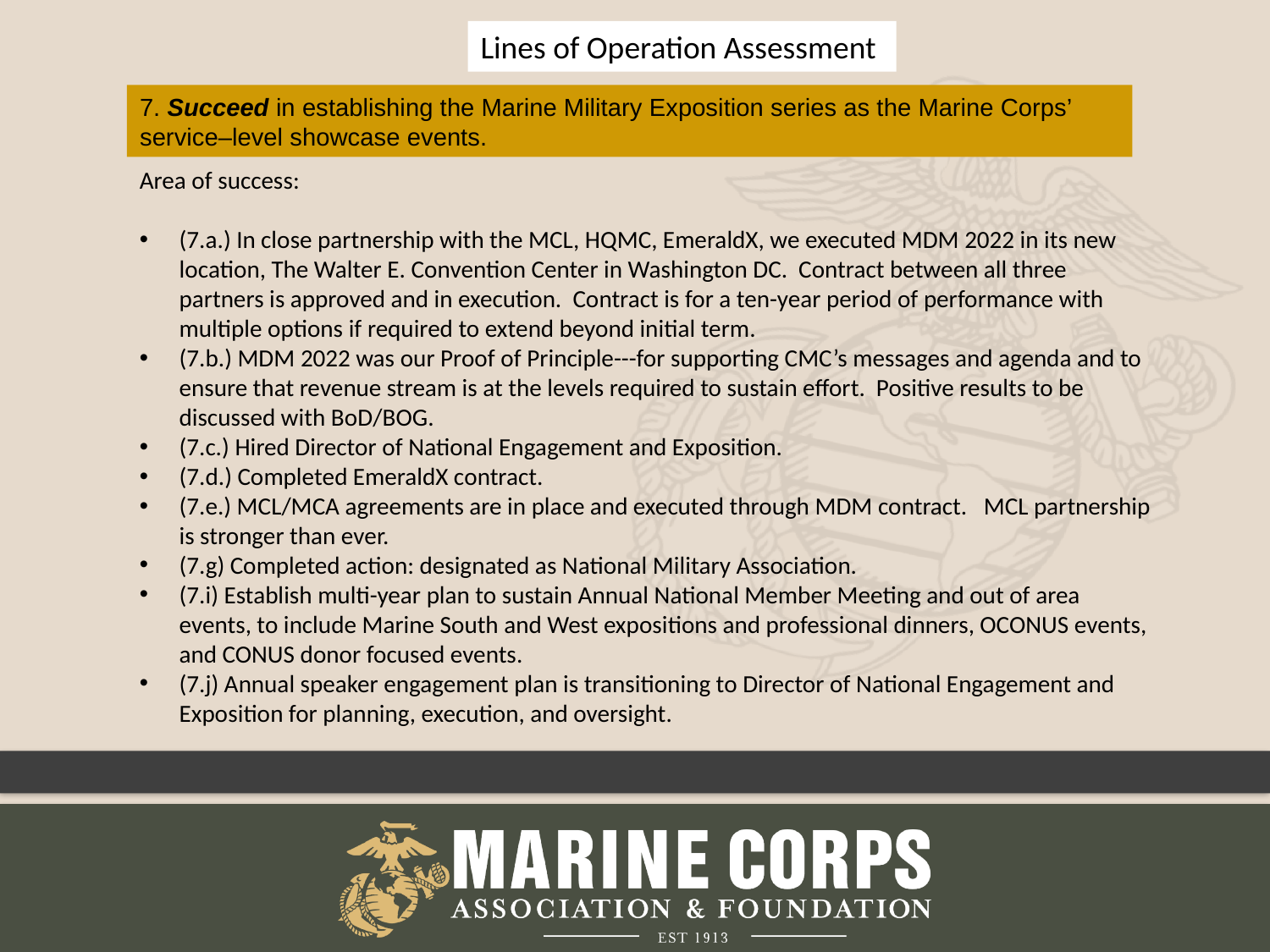

Lines of Operation Assessment
7. Succeed in establishing the Marine Military Exposition series as the Marine Corps’ service–level showcase events.
Area of success:

(7.a.) In close partnership with the MCL, HQMC, EmeraldX, we executed MDM 2022 in its new location, The Walter E. Convention Center in Washington DC.  Contract between all three partners is approved and in execution.  Contract is for a ten-year period of performance with multiple options if required to extend beyond initial term.
(7.b.) MDM 2022 was our Proof of Principle---for supporting CMC’s messages and agenda and to ensure that revenue stream is at the levels required to sustain effort.  Positive results to be discussed with BoD/BOG.
(7.c.) Hired Director of National Engagement and Exposition.
(7.d.) Completed EmeraldX contract.
(7.e.) MCL/MCA agreements are in place and executed through MDM contract.   MCL partnership is stronger than ever.
(7.g) Completed action: designated as National Military Association.
(7.i) Establish multi-year plan to sustain Annual National Member Meeting and out of area events, to include Marine South and West expositions and professional dinners, OCONUS events, and CONUS donor focused events.
(7.j) Annual speaker engagement plan is transitioning to Director of National Engagement and Exposition for planning, execution, and oversight.

12